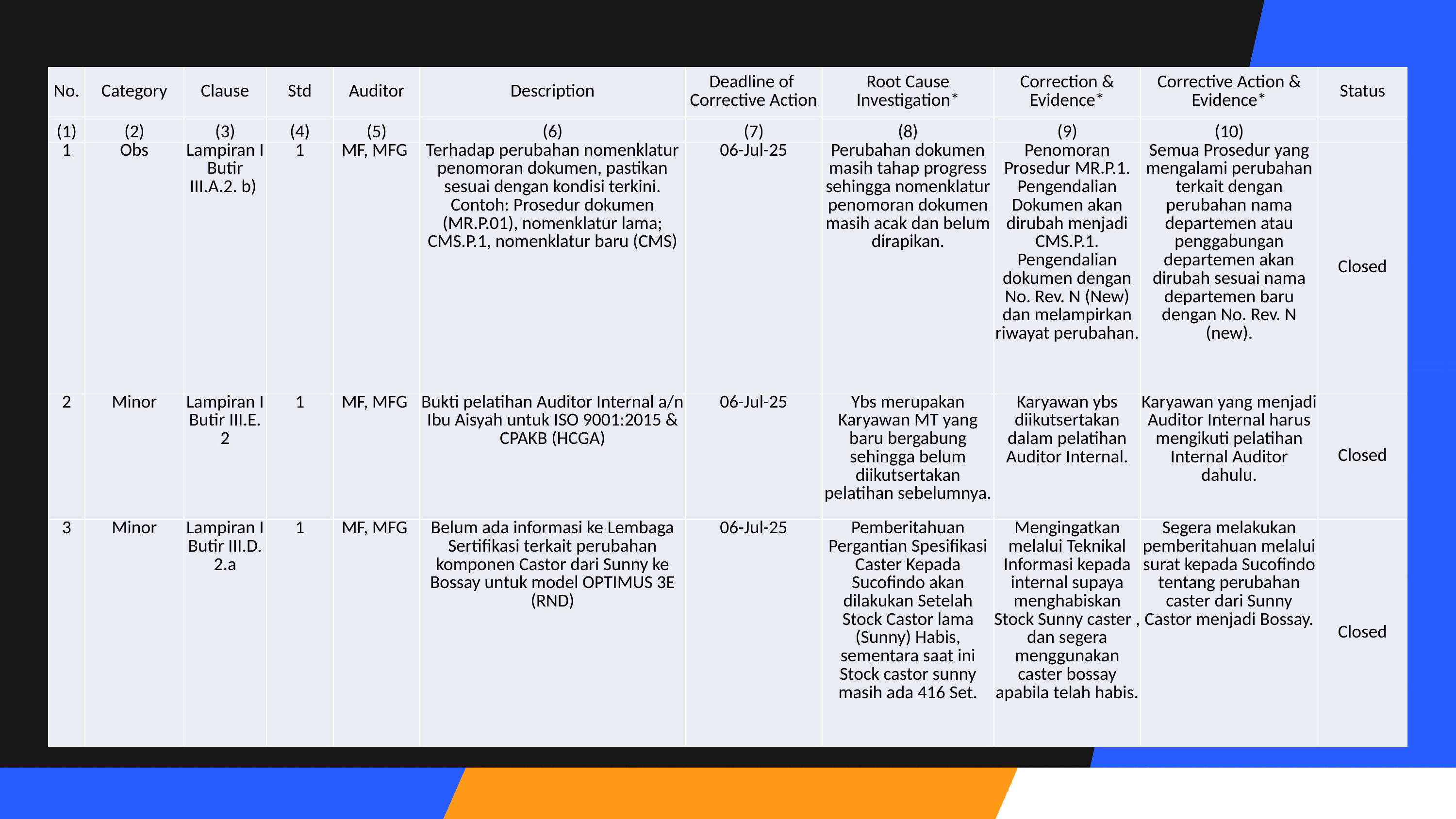

| No. | Category | Clause | Std | Auditor | Description | Deadline of Corrective Action | Root Cause Investigation\* | Correction & Evidence\* | Corrective Action & Evidence\* | Status |
| --- | --- | --- | --- | --- | --- | --- | --- | --- | --- | --- |
| (1) | (2) | (3) | (4) | (5) | (6) | (7) | (8) | (9) | (10) |  |
| 1 | Obs | Lampiran I Butir III.A.2. b) | 1 | MF, MFG | Terhadap perubahan nomenklatur penomoran dokumen, pastikan sesuai dengan kondisi terkini. Contoh: Prosedur dokumen (MR.P.01), nomenklatur lama; CMS.P.1, nomenklatur baru (CMS) | 06-Jul-25 | Perubahan dokumen masih tahap progress sehingga nomenklatur penomoran dokumen masih acak dan belum dirapikan. | Penomoran Prosedur MR.P.1. Pengendalian Dokumen akan dirubah menjadi CMS.P.1. Pengendalian dokumen dengan No. Rev. N (New) dan melampirkan riwayat perubahan. | Semua Prosedur yang mengalami perubahan terkait dengan perubahan nama departemen atau penggabungan departemen akan dirubah sesuai nama departemen baru dengan No. Rev. N (new). | Closed |
| 2 | Minor | Lampiran I Butir III.E. 2 | 1 | MF, MFG | Bukti pelatihan Auditor Internal a/n Ibu Aisyah untuk ISO 9001:2015 & CPAKB (HCGA) | 06-Jul-25 | Ybs merupakan Karyawan MT yang baru bergabung sehingga belum diikutsertakan pelatihan sebelumnya. | Karyawan ybs diikutsertakan dalam pelatihan Auditor Internal. | Karyawan yang menjadi Auditor Internal harus mengikuti pelatihan Internal Auditor dahulu. | Closed |
| 3 | Minor | Lampiran I Butir III.D. 2.a | 1 | MF, MFG | Belum ada informasi ke Lembaga Sertifikasi terkait perubahan komponen Castor dari Sunny ke Bossay untuk model OPTIMUS 3E (RND) | 06-Jul-25 | Pemberitahuan Pergantian Spesifikasi Caster Kepada Sucofindo akan dilakukan Setelah Stock Castor lama (Sunny) Habis, sementara saat ini Stock castor sunny masih ada 416 Set. | Mengingatkan melalui Teknikal Informasi kepada internal supaya menghabiskan Stock Sunny caster , dan segera menggunakan caster bossay apabila telah habis. | Segera melakukan pemberitahuan melalui surat kepada Sucofindo tentang perubahan caster dari Sunny Castor menjadi Bossay. | Closed |